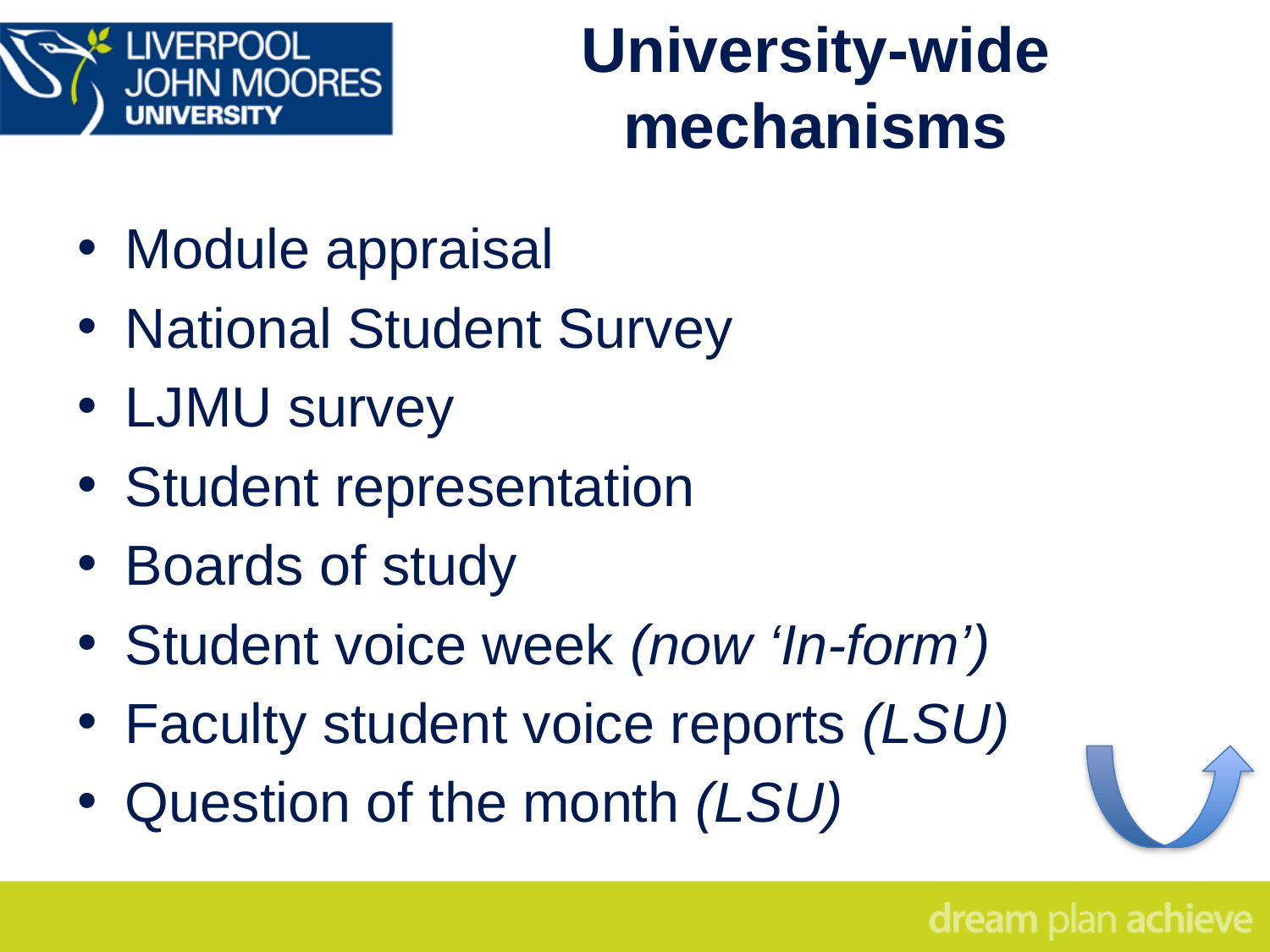

# University-wide mechanisms
Module appraisal
National Student Survey
LJMU survey
Student representation
Boards of study
Student voice week (now ‘In-form’)
Faculty student voice reports (LSU)
Question of the month (LSU)